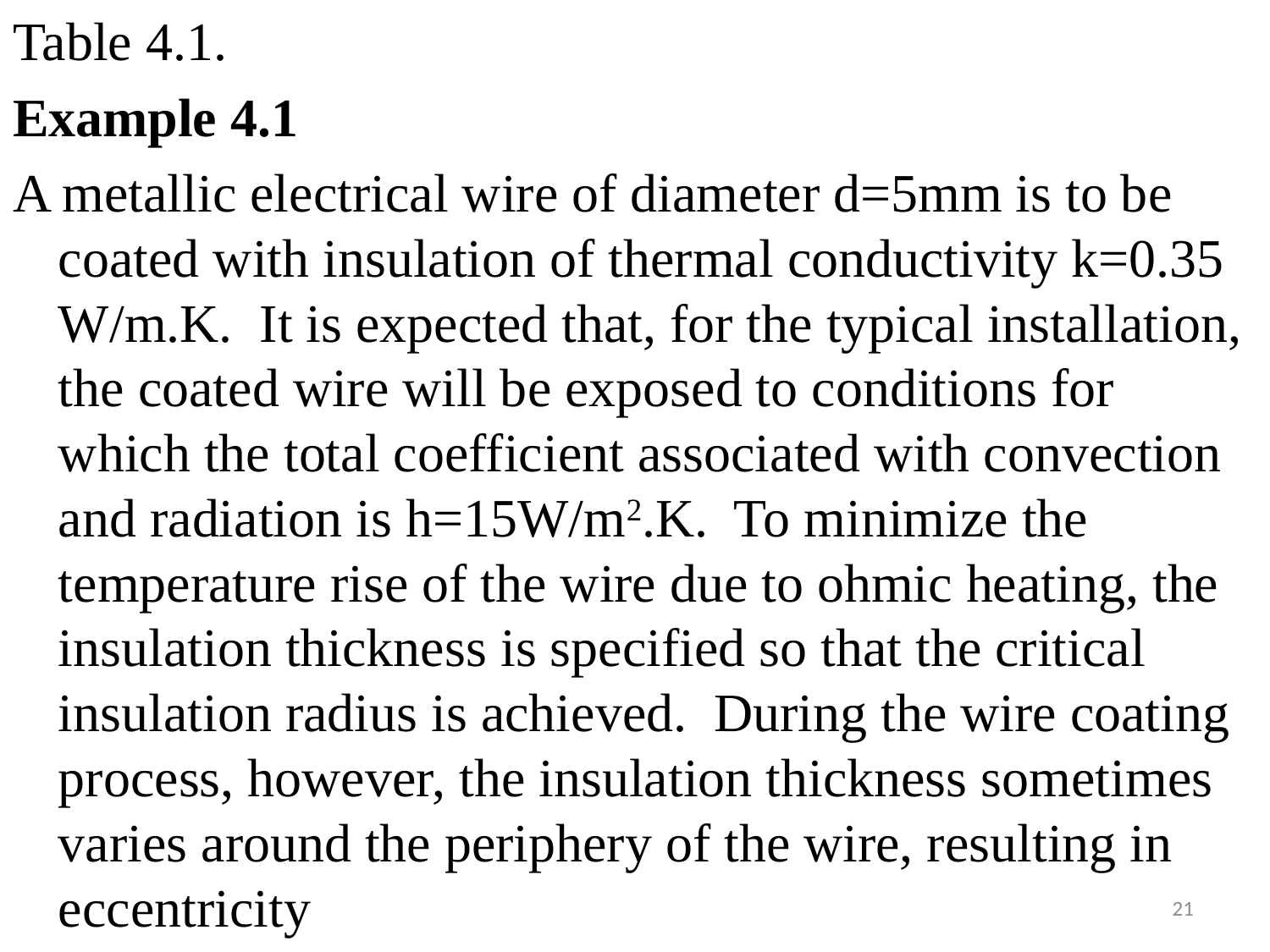

#
Table 4.1.
Example 4.1
A metallic electrical wire of diameter d=5mm is to be coated with insulation of thermal conductivity k=0.35 W/m.K.  It is expected that, for the typical installation, the coated wire will be exposed to conditions for which the total coefficient associated with convection and radiation is h=15W/m2.K.  To minimize the temperature rise of the wire due to ohmic heating, the insulation thickness is specified so that the critical insulation radius is achieved.  During the wire coating process, however, the insulation thickness sometimes varies around the periphery of the wire, resulting in eccentricity
21